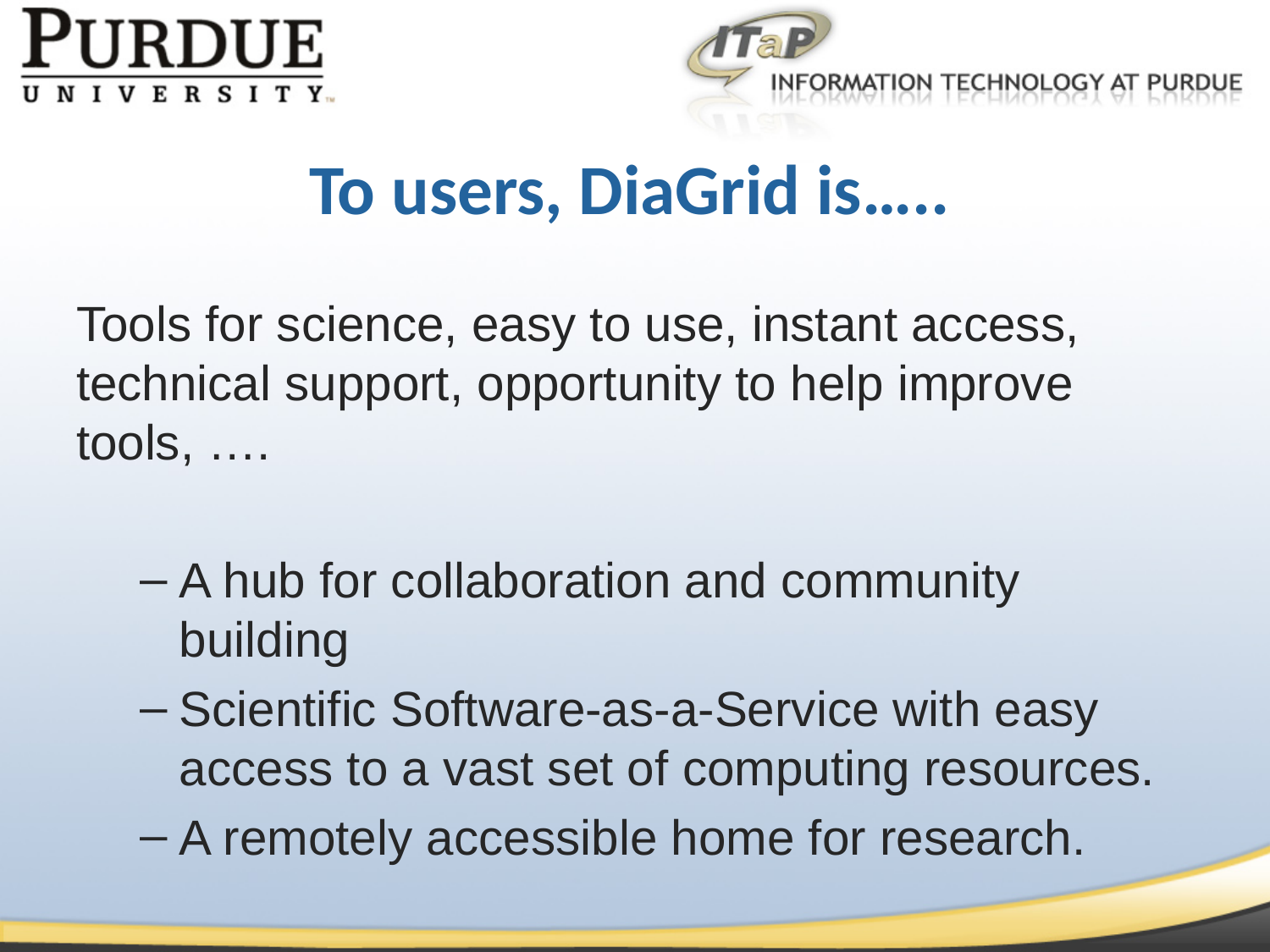

To users, DiaGrid is…..
Tools for science, easy to use, instant access, technical support, opportunity to help improve tools, ….

A hub for collaboration and community building
Scientific Software-as-a-Service with easy access to a vast set of computing resources.
A remotely accessible home for research.